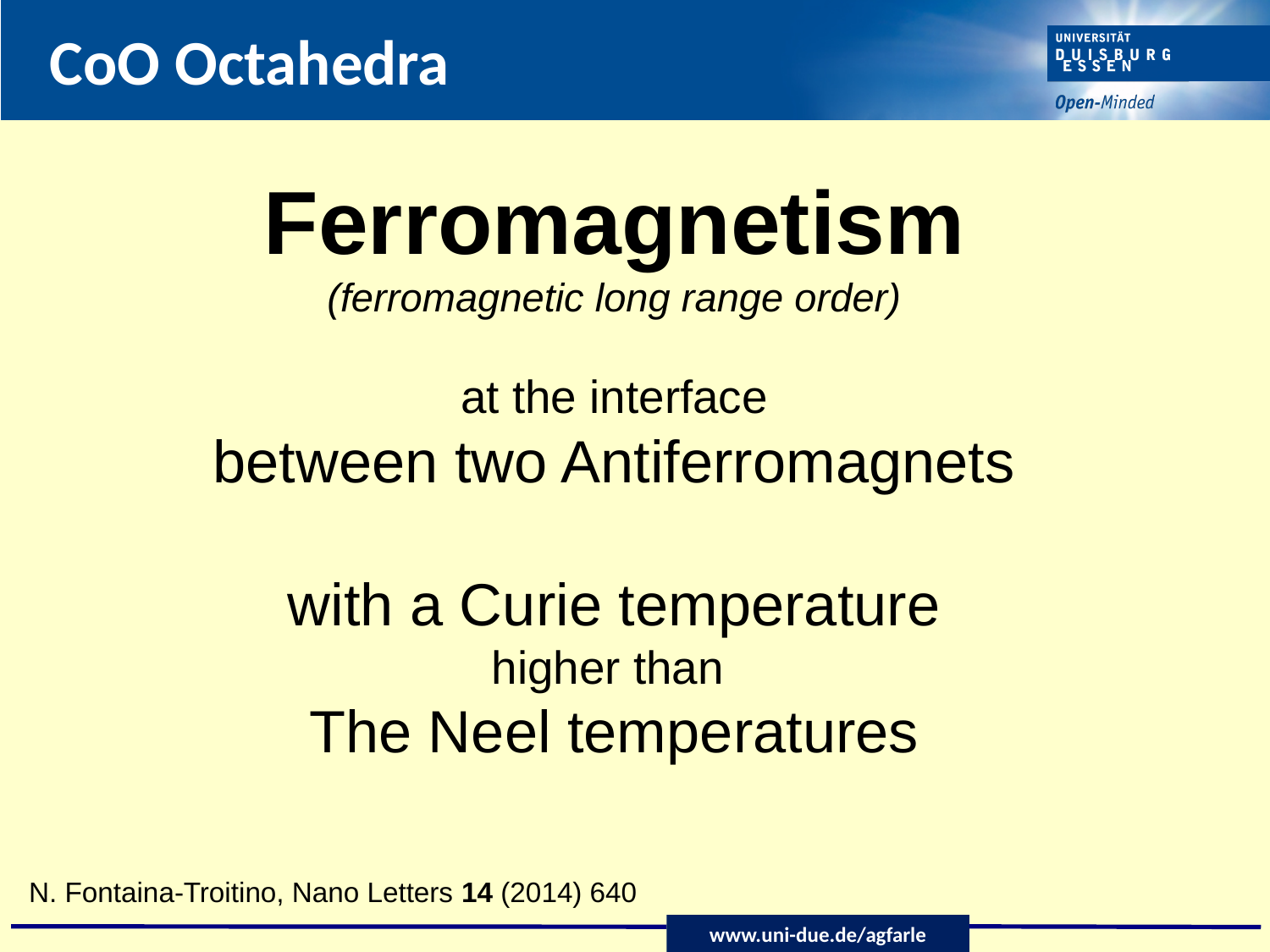

# CoO Octahedra
Ferromagnetism
(ferromagnetic long range order)
at the interface
between two Antiferromagnets
with a Curie temperature
higher than
The Neel temperatures
N. Fontaina-Troitino, Nano Letters 14 (2014) 640